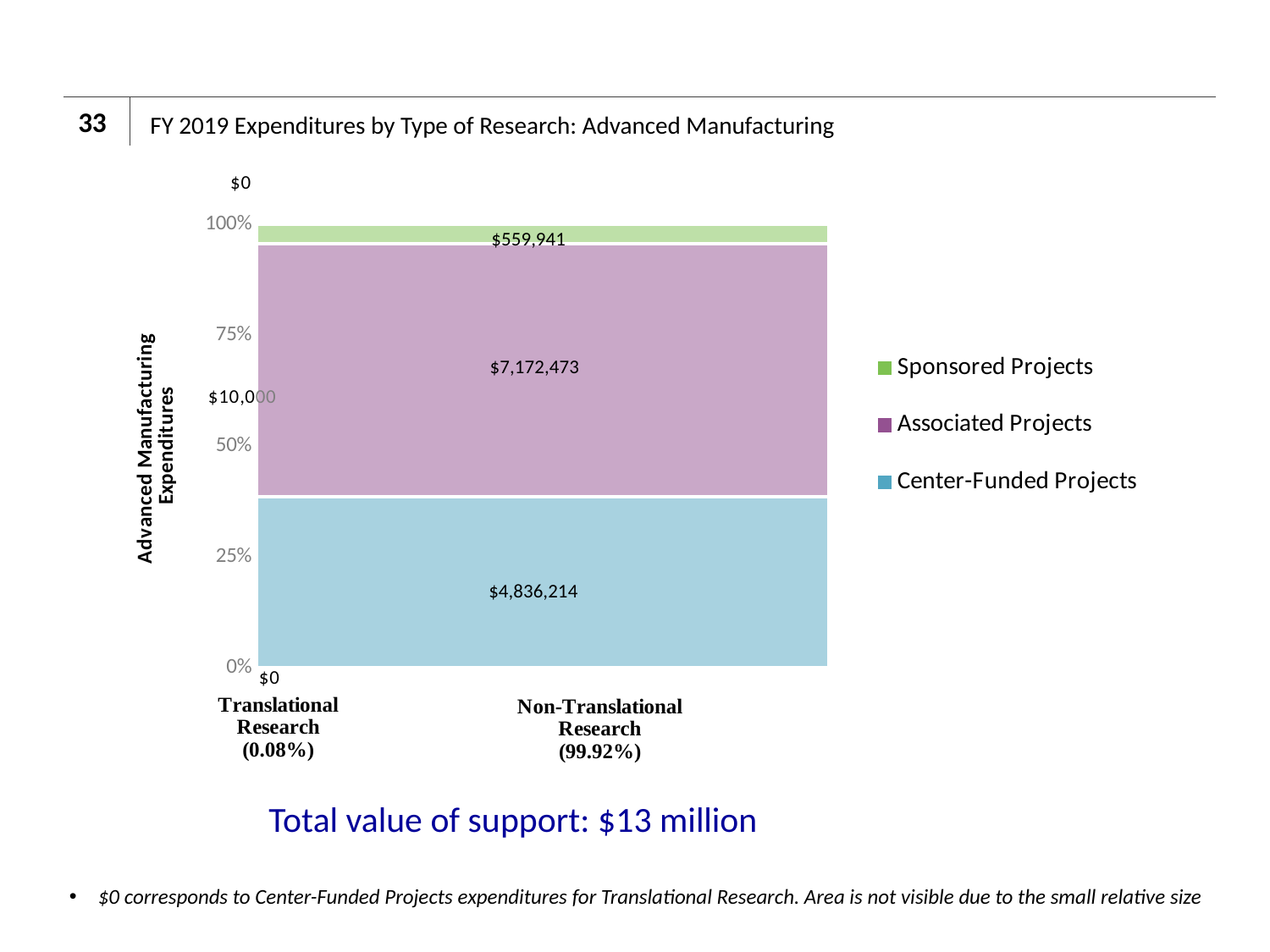

33
# FY 2019 Expenditures by Type of Research: Advanced Manufacturing

### Chart

| Category | Center-Funded Projects | Associated Projects | Sponsored Projects |
|---|---|---|---|
| 0 | 0.0 | 10000.0 | 0.0 |
| 7.9499926383068173E-2 | 0.0 | 10000.0 | 0.0 |
| 7.9499926383068173E-2 | 4836214.0 | 7172473.0 | 559941.0 |
| 100 | 4836214.0 | 7172473.0 | 559941.0 |
| 100 | 0.0 | 0.0 | 0.0 |
$559,941
$7,172,473
$4,836,214
Total value of support: $13 million

 $0 corresponds to Center-Funded Projects expenditures for Translational Research. Area is not visible due to the small relative size